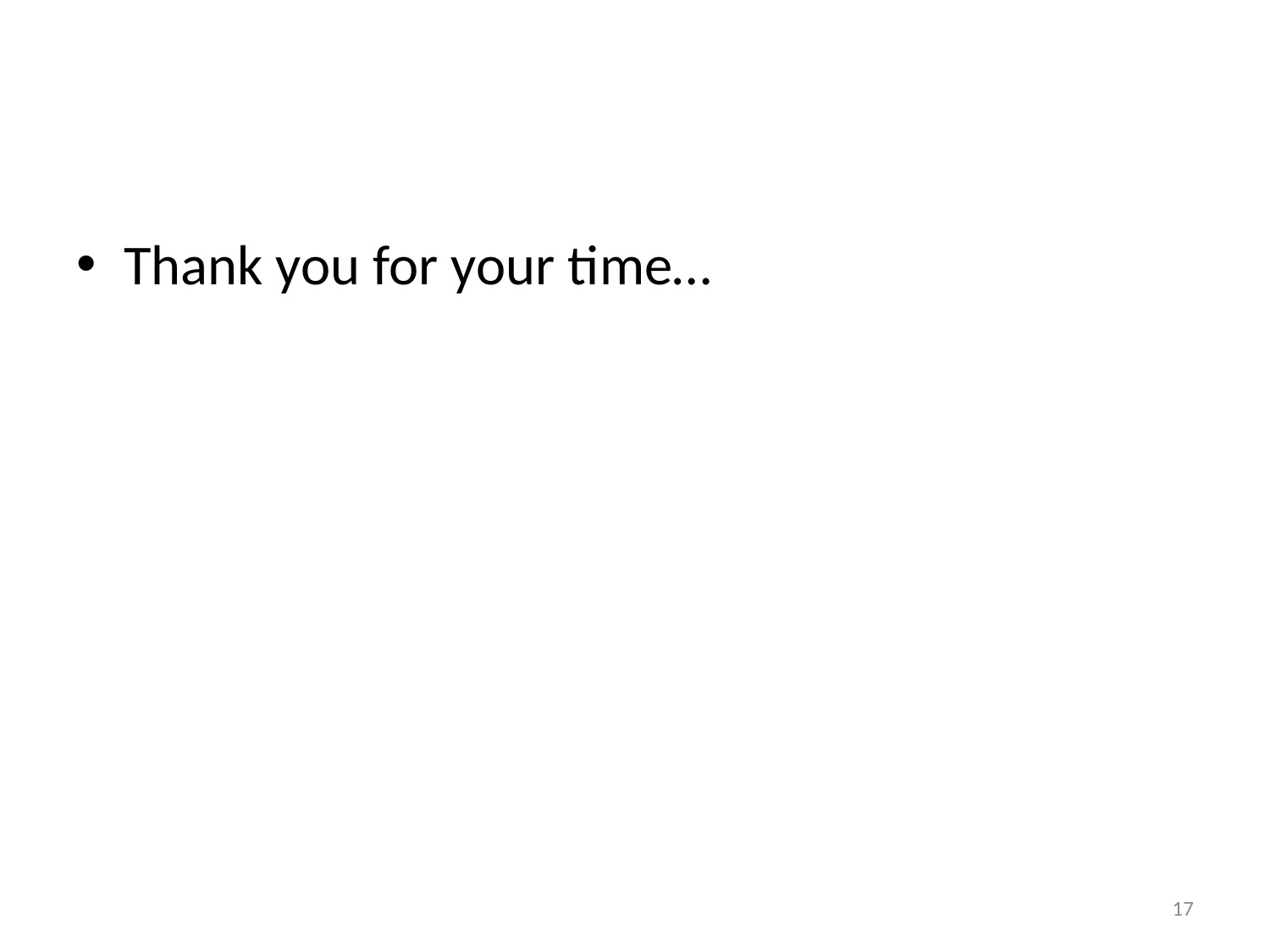

#
Thank you for your time…
17